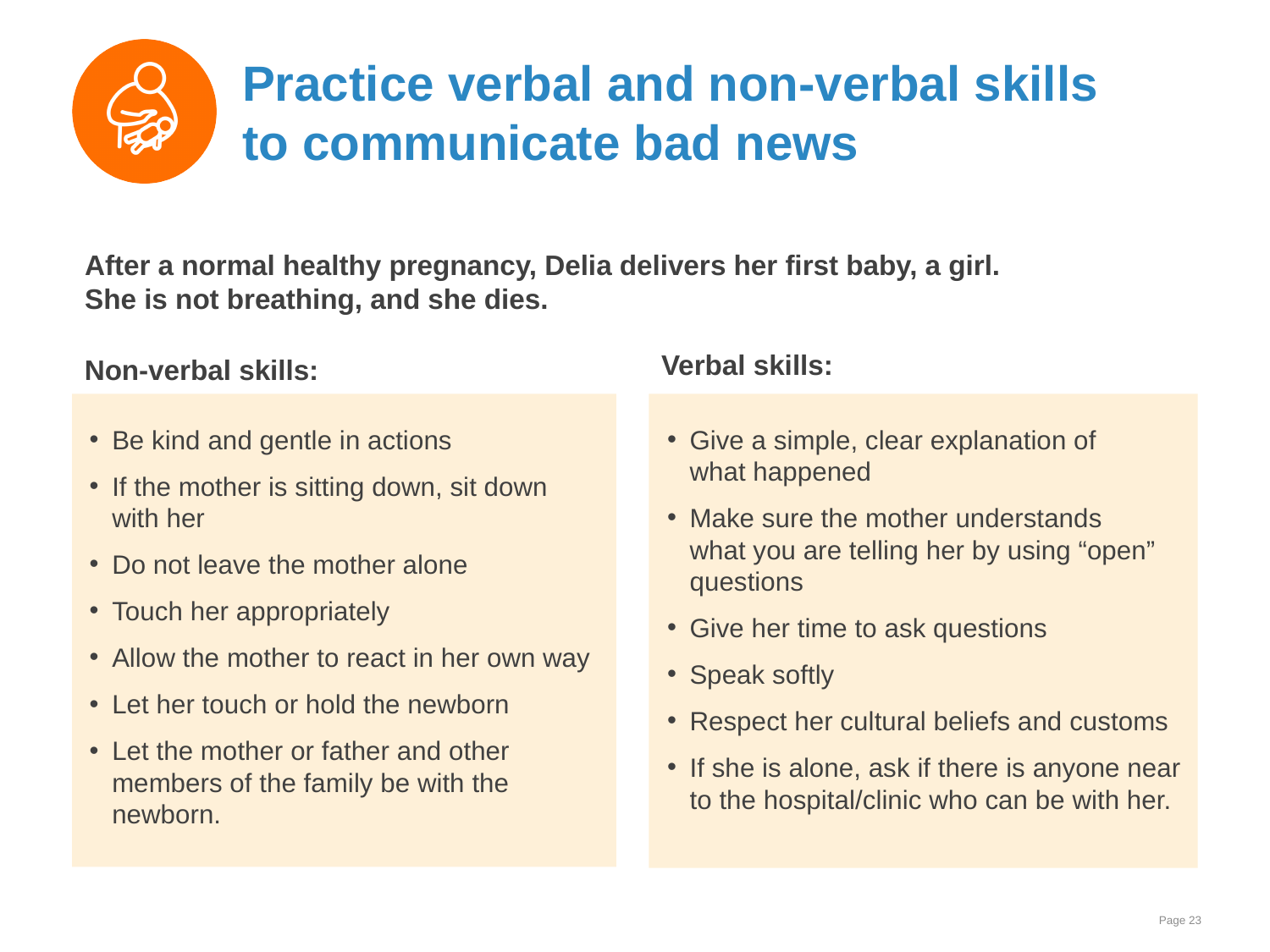

# Practice verbal and non-verbal skills to communicate bad news
After a normal healthy pregnancy, Delia delivers her first baby, a girl.
She is not breathing, and she dies.
Verbal skills:

Non-verbal skills:

Give a simple, clear explanation of
what happened
Make sure the mother understands
what you are telling her by using “open”
questions
Give her time to ask questions
Speak softly
Respect her cultural beliefs and customs
If she is alone, ask if there is anyone near to the hospital/clinic who can be with her.

Be kind and gentle in actions
If the mother is sitting down, sit down
with her
Do not leave the mother alone
Touch her appropriately
Allow the mother to react in her own way
Let her touch or hold the newborn
Let the mother or father and other
members of the family be with the
newborn.